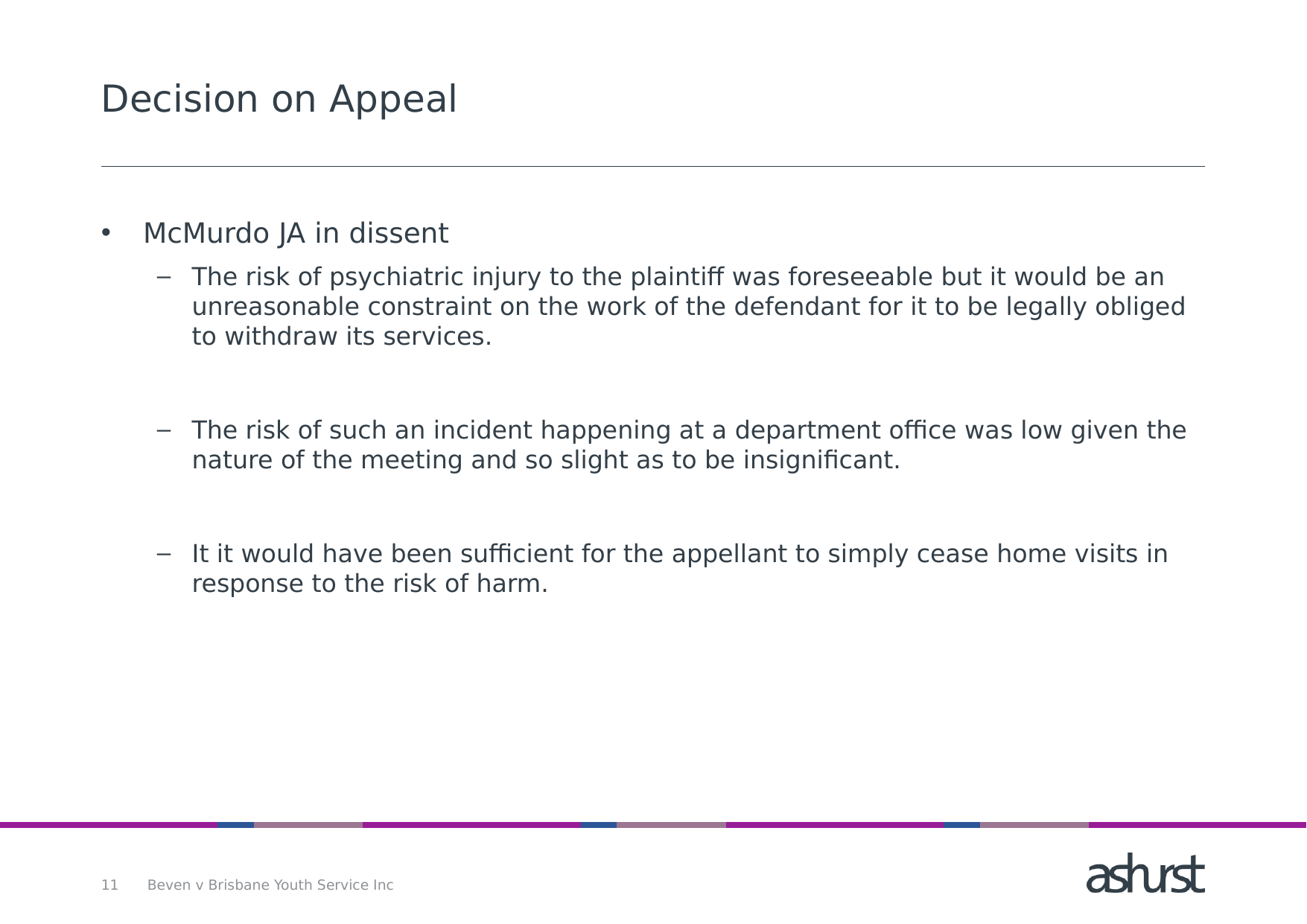

# Decision on Appeal
McMurdo JA in dissent
The risk of psychiatric injury to the plaintiff was foreseeable but it would be an unreasonable constraint on the work of the defendant for it to be legally obliged to withdraw its services.

The risk of such an incident happening at a department office was low given the nature of the meeting and so slight as to be insignificant.

It it would have been sufficient for the appellant to simply cease home visits in response to the risk of harm.
11
Beven v Brisbane Youth Service Inc